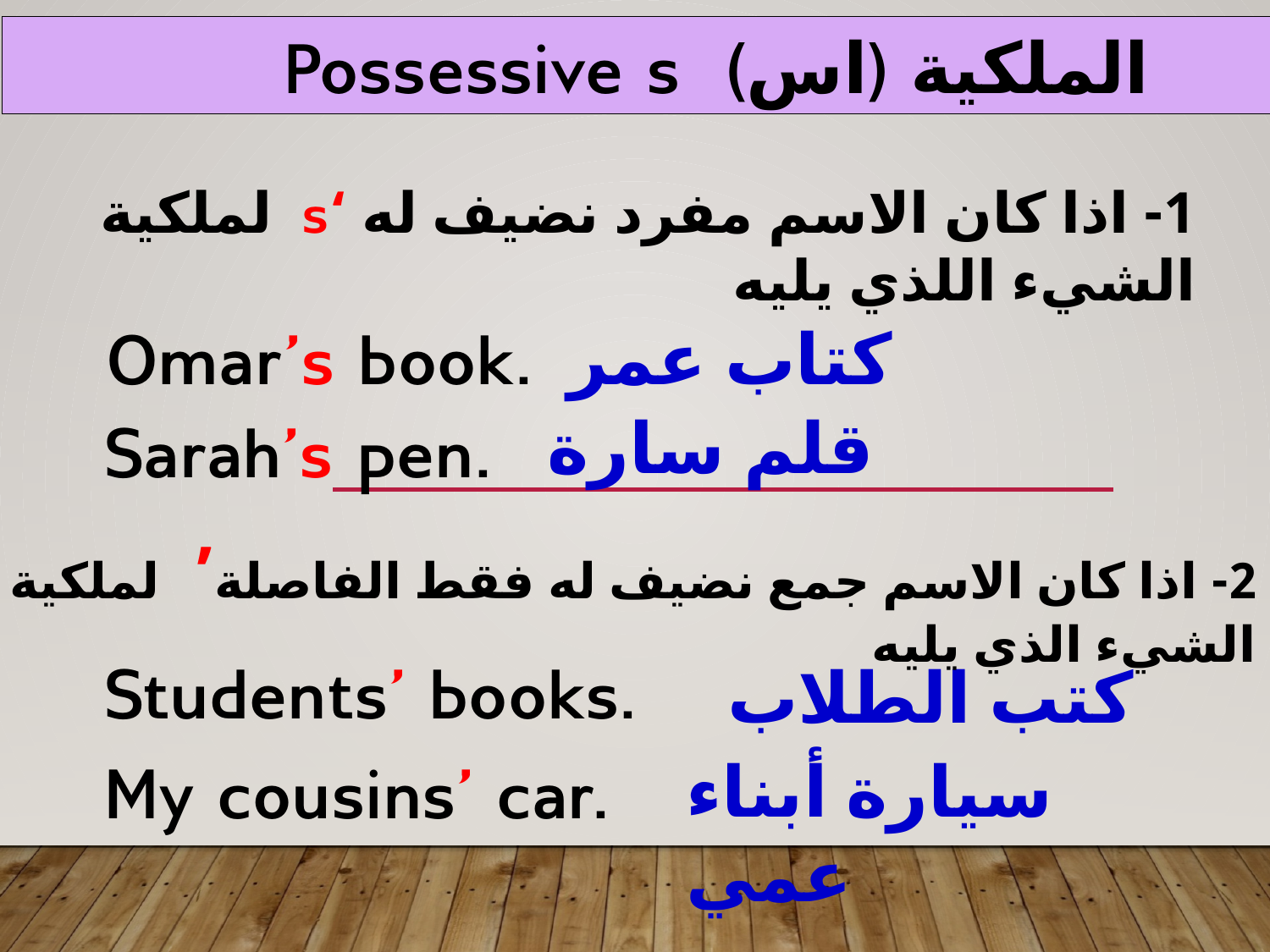

Possessive s  (اس) الملكية
1- اذا كان الاسم مفرد نضيف له ‘s  لملكية الشيء اللذي يليه
Omar’s book.
كتاب عمر
قلم سارة
Sarah’s pen.
2- اذا كان الاسم جمع نضيف له فقط الفاصلة’  لملكية الشيء الذي يليه
Students’ books.
كتب الطلاب
سيارة أبناء عمي
My cousins’ car.